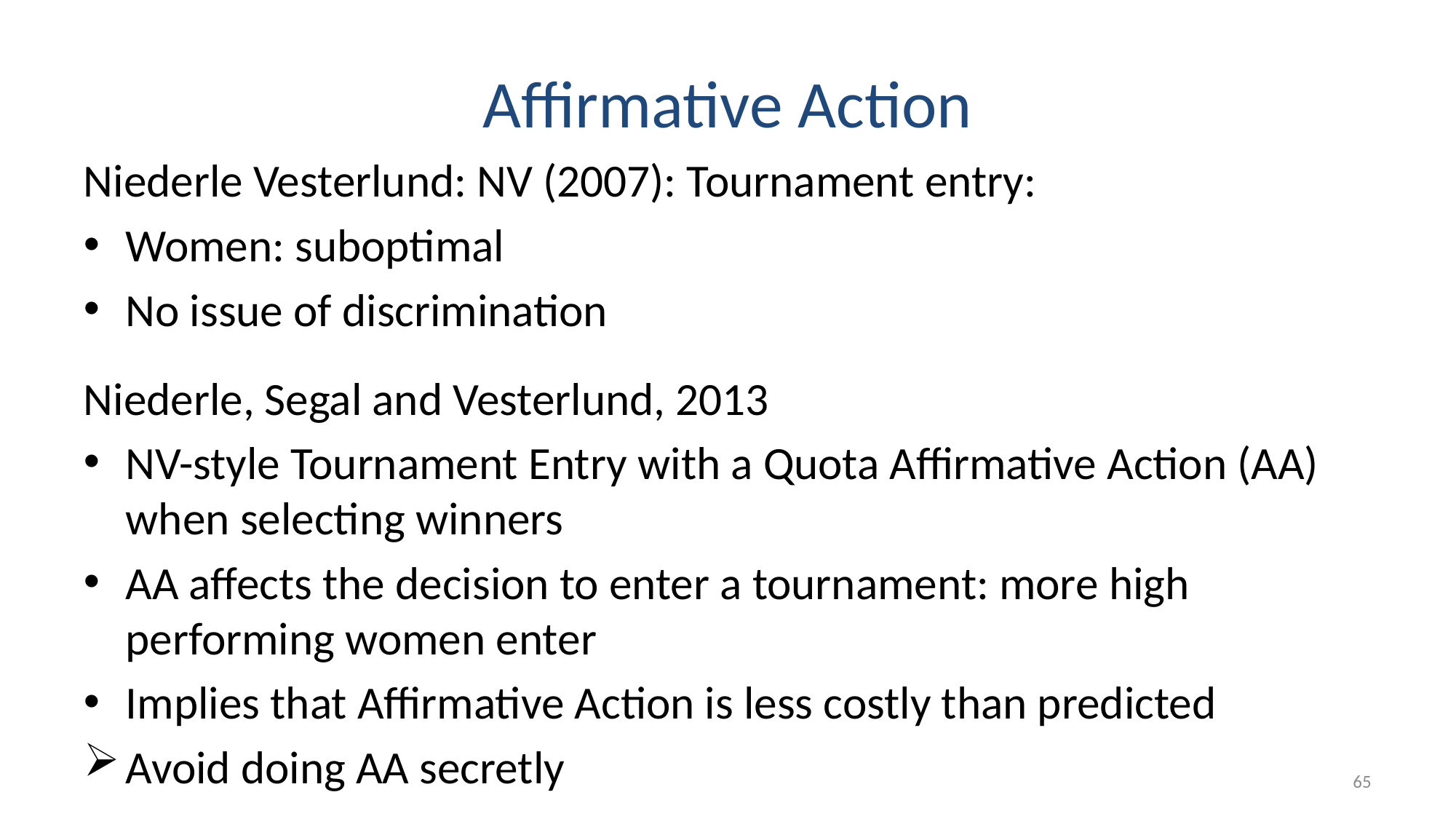

# Affirmative Action
Niederle Vesterlund: NV (2007): Tournament entry:
Women: suboptimal
No issue of discrimination

Niederle, Segal and Vesterlund, 2013
NV-style Tournament Entry with a Quota Affirmative Action (AA) when selecting winners
AA affects the decision to enter a tournament: more high performing women enter
Implies that Affirmative Action is less costly than predicted
Avoid doing AA secretly

65